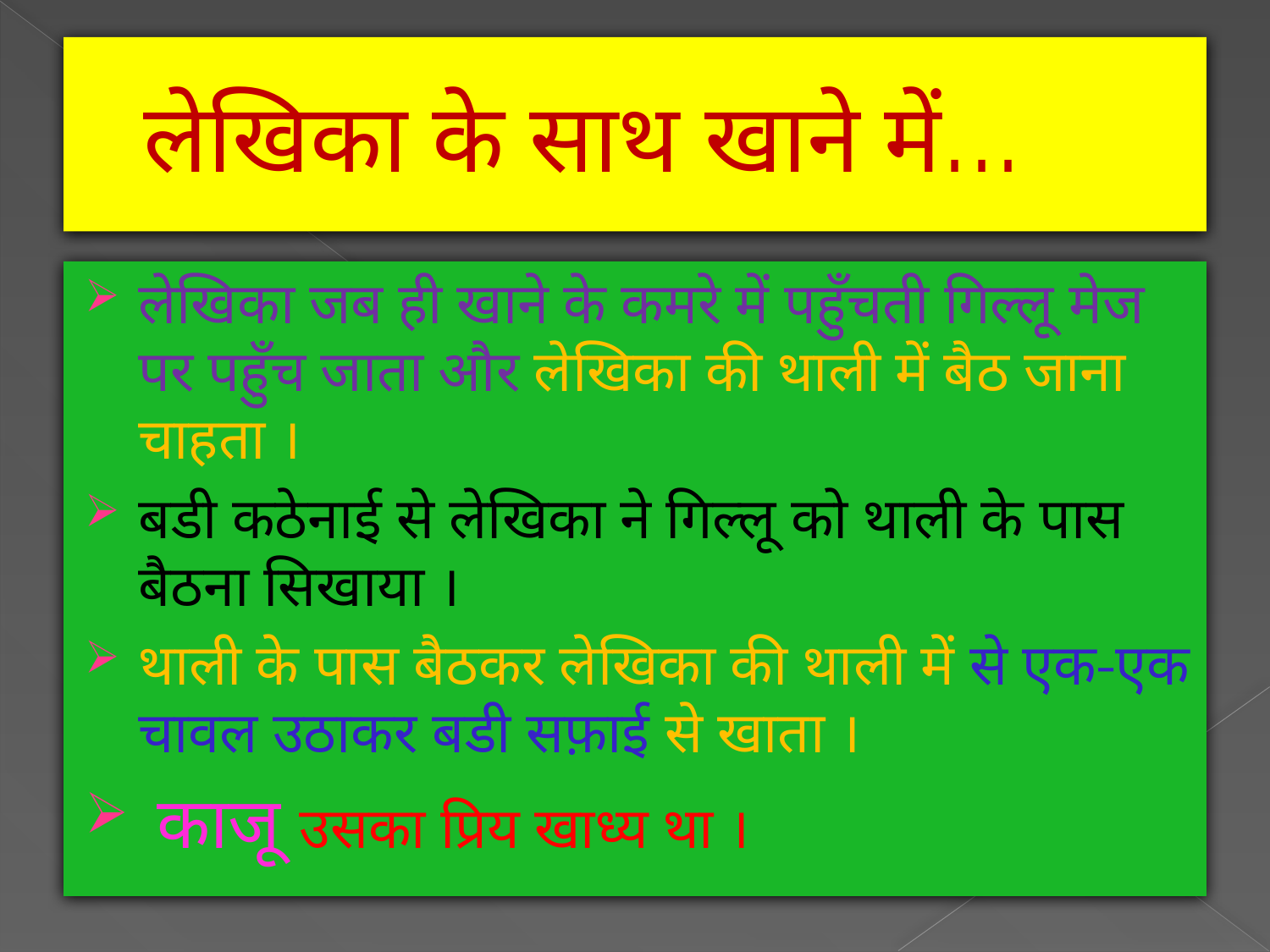

# लेखिका के साथ खाने में...
लेखिका जब ही खाने के कमरे में पहुँचती गिल्लू मेज पर पहुँच जाता और लेखिका की थाली में बैठ जाना चाहता ।
बडी कठेनाई से लेखिका ने गिल्लू को थाली के पास बैठना सिखाया ।
थाली के पास बैठकर लेखिका की थाली में से एक-एक चावल उठाकर बडी सफ़ाई से खाता ।
 काजू उसका प्रिय खाध्य था ।